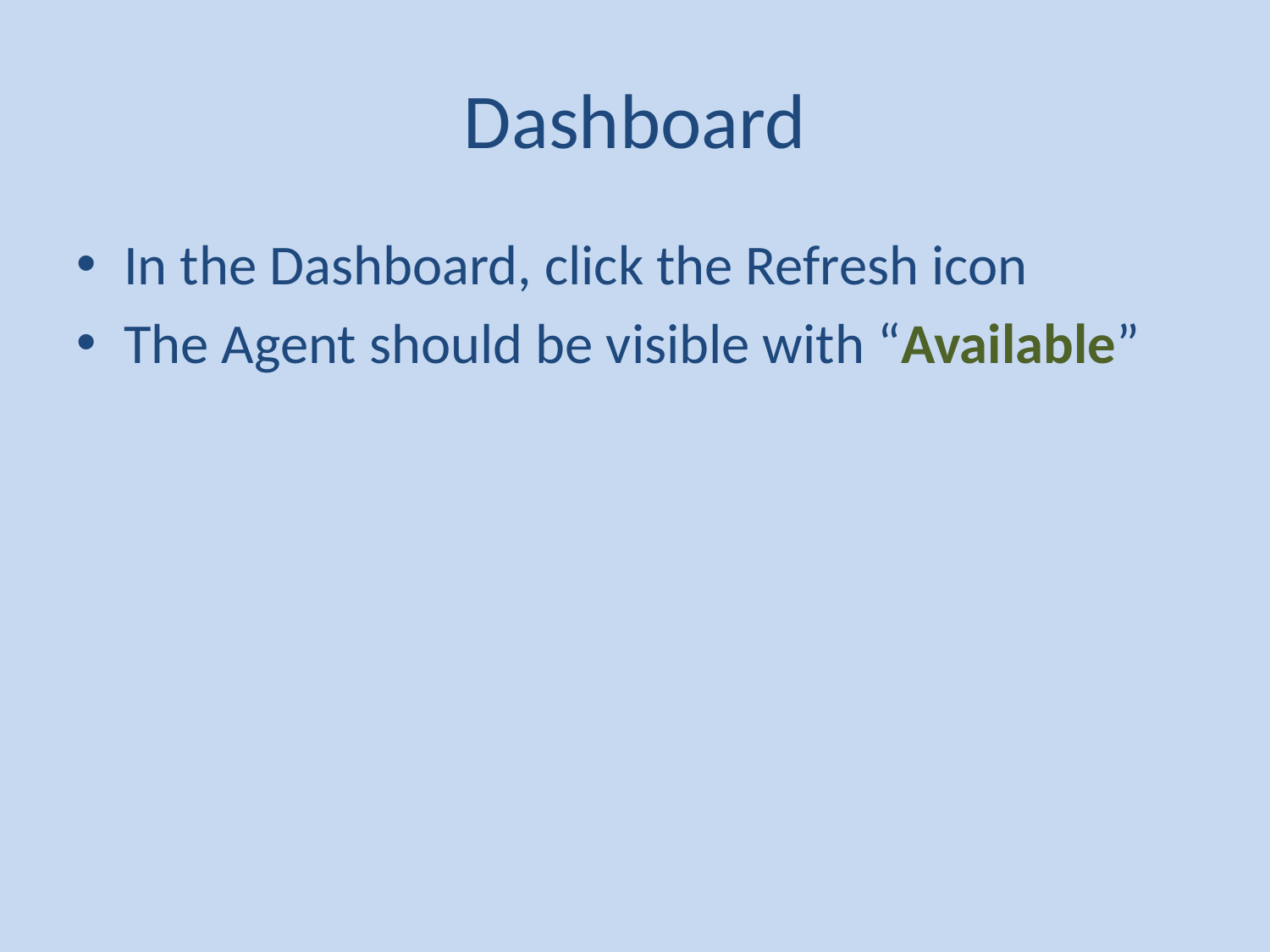

# Dashboard
In the Dashboard, click the Refresh icon
The Agent should be visible with “Available”